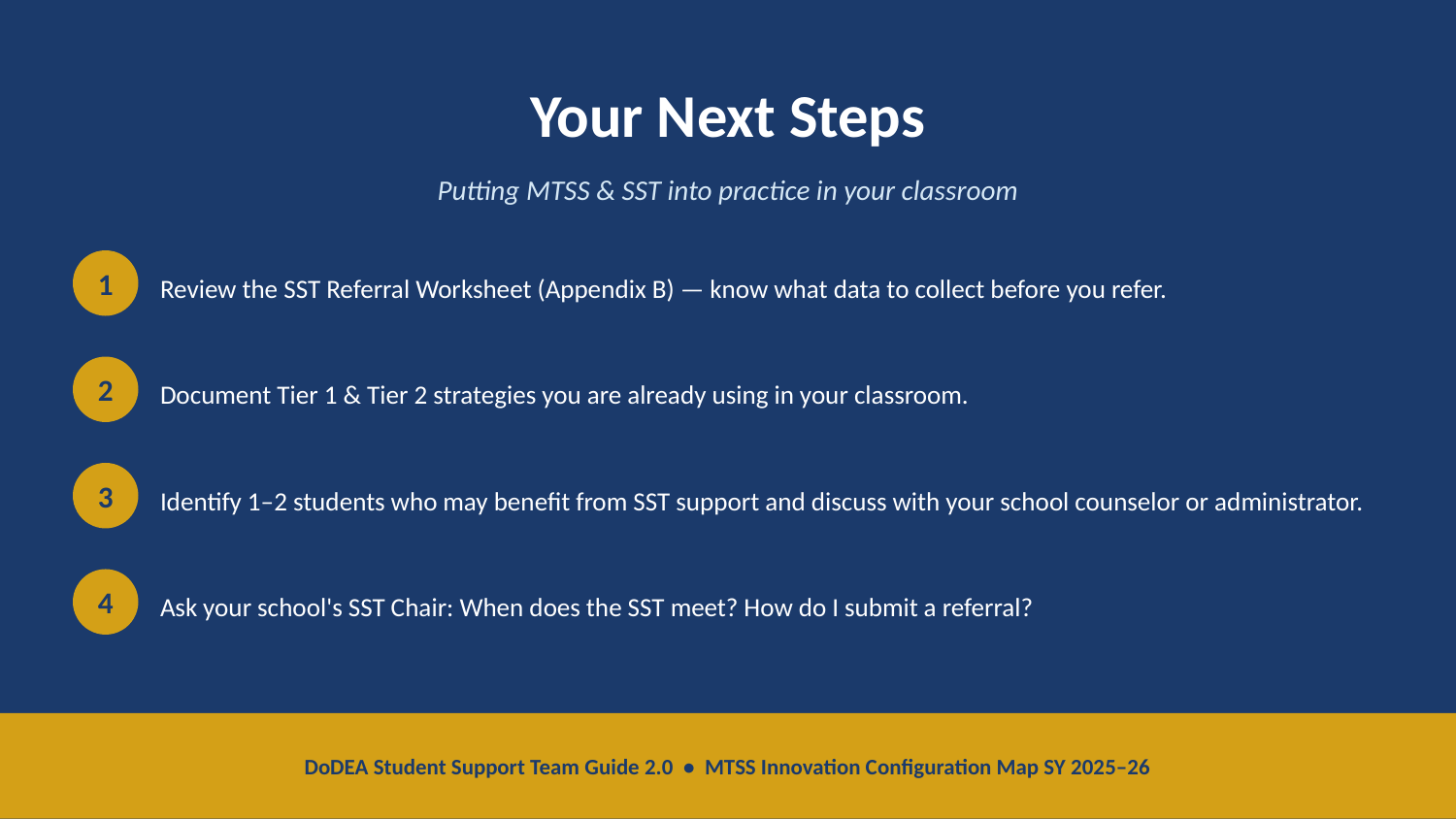

Your Next Steps
Putting MTSS & SST into practice in your classroom
Review the SST Referral Worksheet (Appendix B) — know what data to collect before you refer.

1
Document Tier 1 & Tier 2 strategies you are already using in your classroom.

2
Identify 1–2 students who may benefit from SST support and discuss with your school counselor or administrator.

3
Ask your school's SST Chair: When does the SST meet? How do I submit a referral?

4

DoDEA Student Support Team Guide 2.0  •  MTSS Innovation Configuration Map SY 2025–26